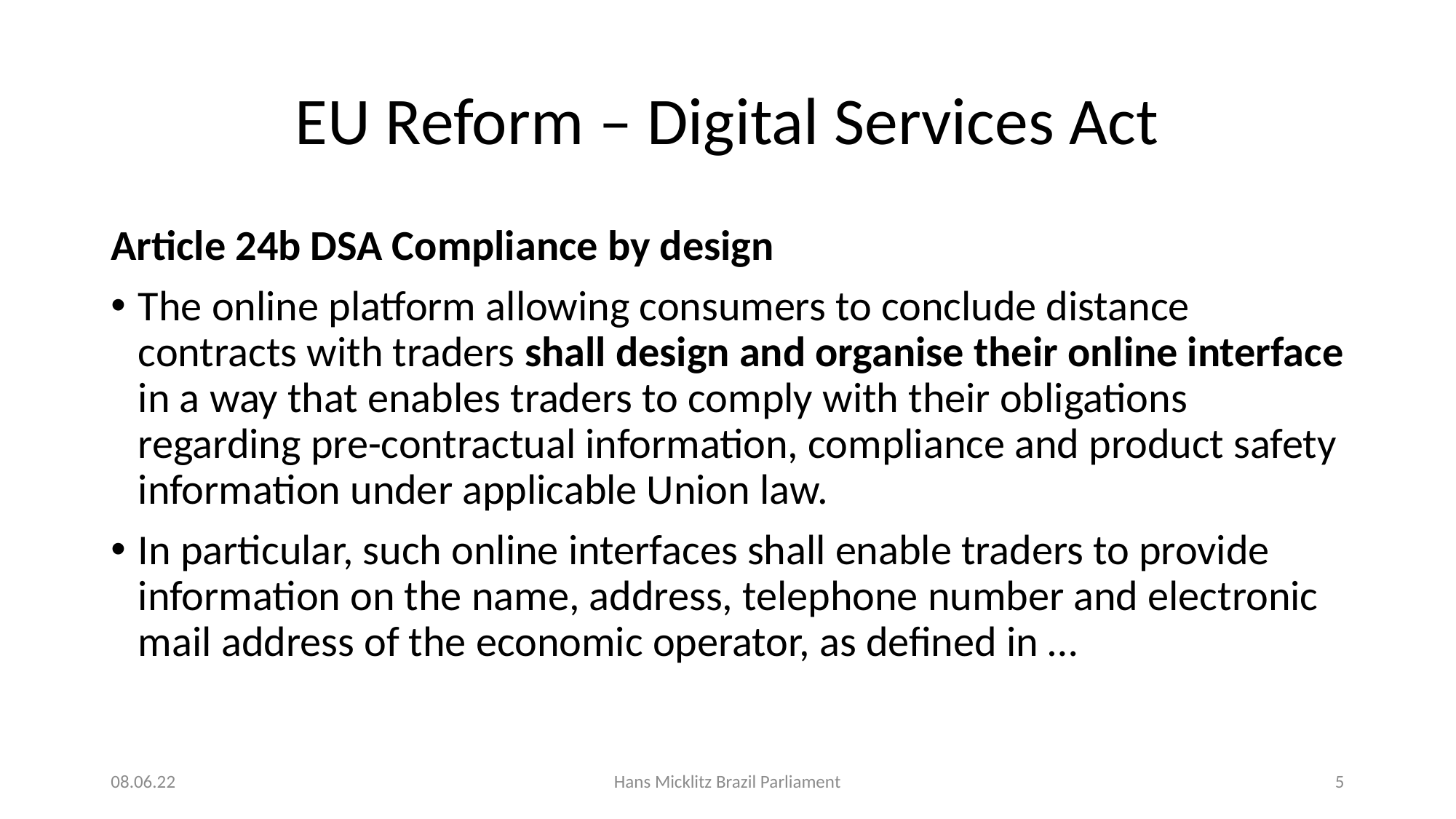

# EU Reform – Digital Services Act
Article 24b DSA Compliance by design
The online platform allowing consumers to conclude distance contracts with traders shall design and organise their online interface in a way that enables traders to comply with their obligations regarding pre-contractual information, compliance and product safety information under applicable Union law.
In particular, such online interfaces shall enable traders to provide information on the name, address, telephone number and electronic mail address of the economic operator, as defined in …

08.06.22
Hans Micklitz Brazil Parliament
5